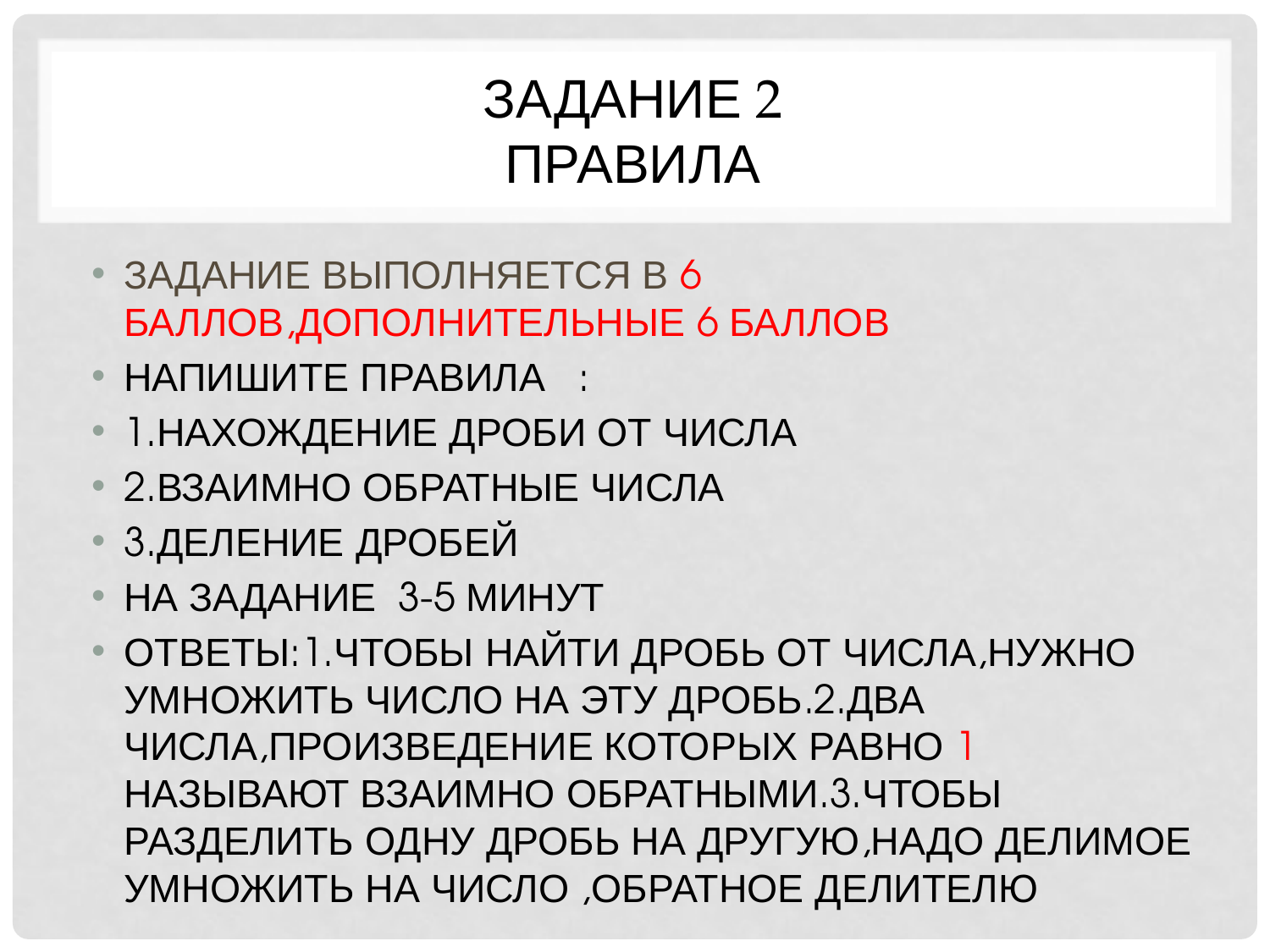

# ЗАДАНИЕ 2 ПРАВИЛА
ЗАДАНИЕ ВЫПОЛНЯЕТСЯ В 6 БАЛЛОВ,ДОПОЛНИТЕЛЬНЫЕ 6 БАЛЛОВ
НАПИШИТЕ ПРАВИЛА   :
1.НАХОЖДЕНИЕ ДРОБИ ОТ ЧИСЛА
2.ВЗАИМНО ОБРАТНЫЕ ЧИСЛА
3.ДЕЛЕНИЕ ДРОБЕЙ
НА ЗАДАНИЕ  3-5 МИНУТ
ОТВЕТЫ:1.ЧТОБЫ НАЙТИ ДРОБЬ ОТ ЧИСЛА,НУЖНО УМНОЖИТЬ ЧИСЛО НА ЭТУ ДРОБЬ.2.ДВА ЧИСЛА,ПРОИЗВЕДЕНИЕ КОТОРЫХ РАВНО 1 НАЗЫВАЮТ ВЗАИМНО ОБРАТНЫМИ.3.ЧТОБЫ РАЗДЕЛИТЬ ОДНУ ДРОБЬ НА ДРУГУЮ,НАДО ДЕЛИМОЕ УМНОЖИТЬ НА ЧИСЛО ,ОБРАТНОЕ ДЕЛИТЕЛЮ